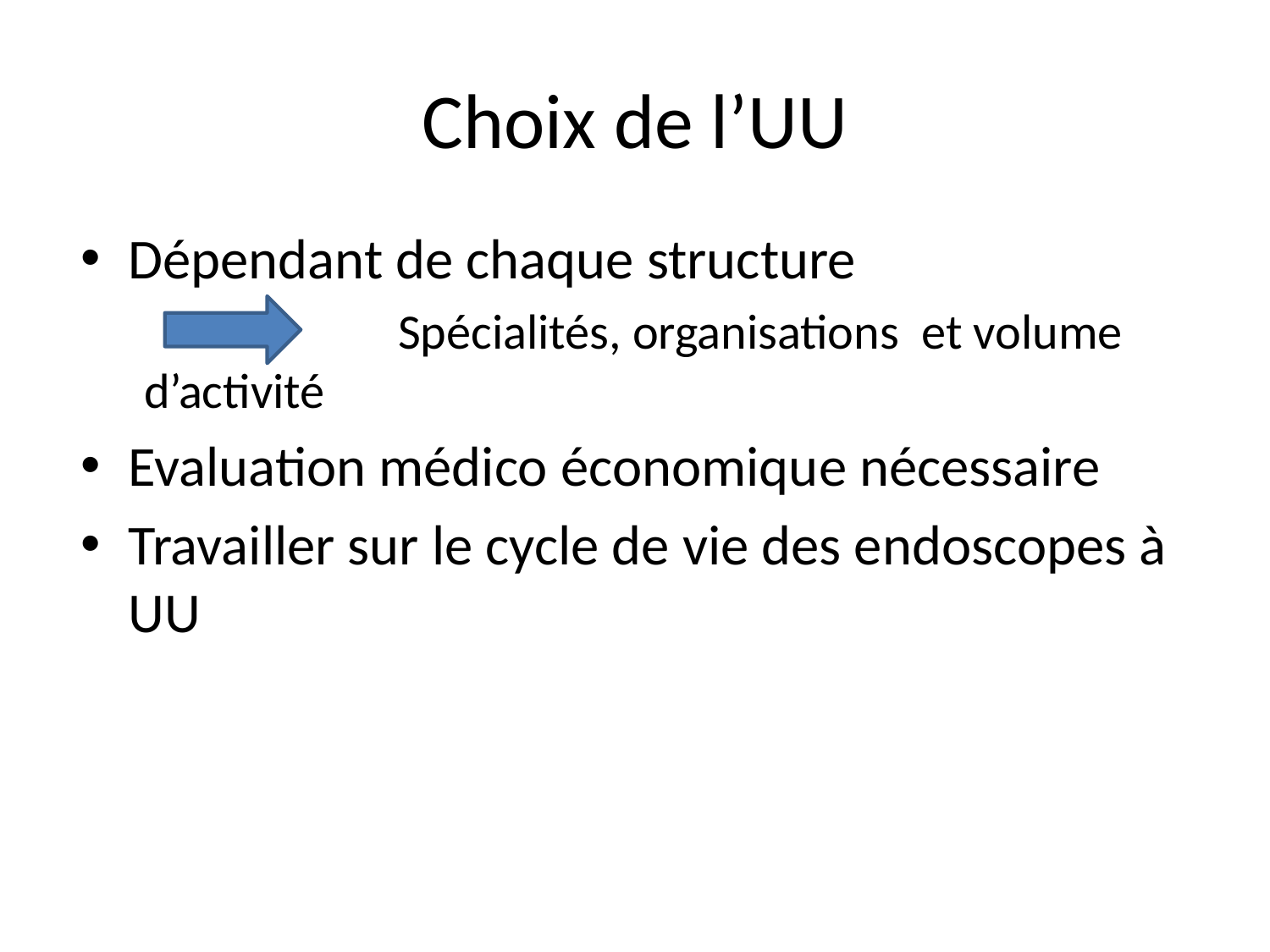

# Choix de l’UU
Dépendant de chaque structure
		Spécialités, organisations  et volume d’activité
Evaluation médico économique nécessaire
Travailler sur le cycle de vie des endoscopes à UU